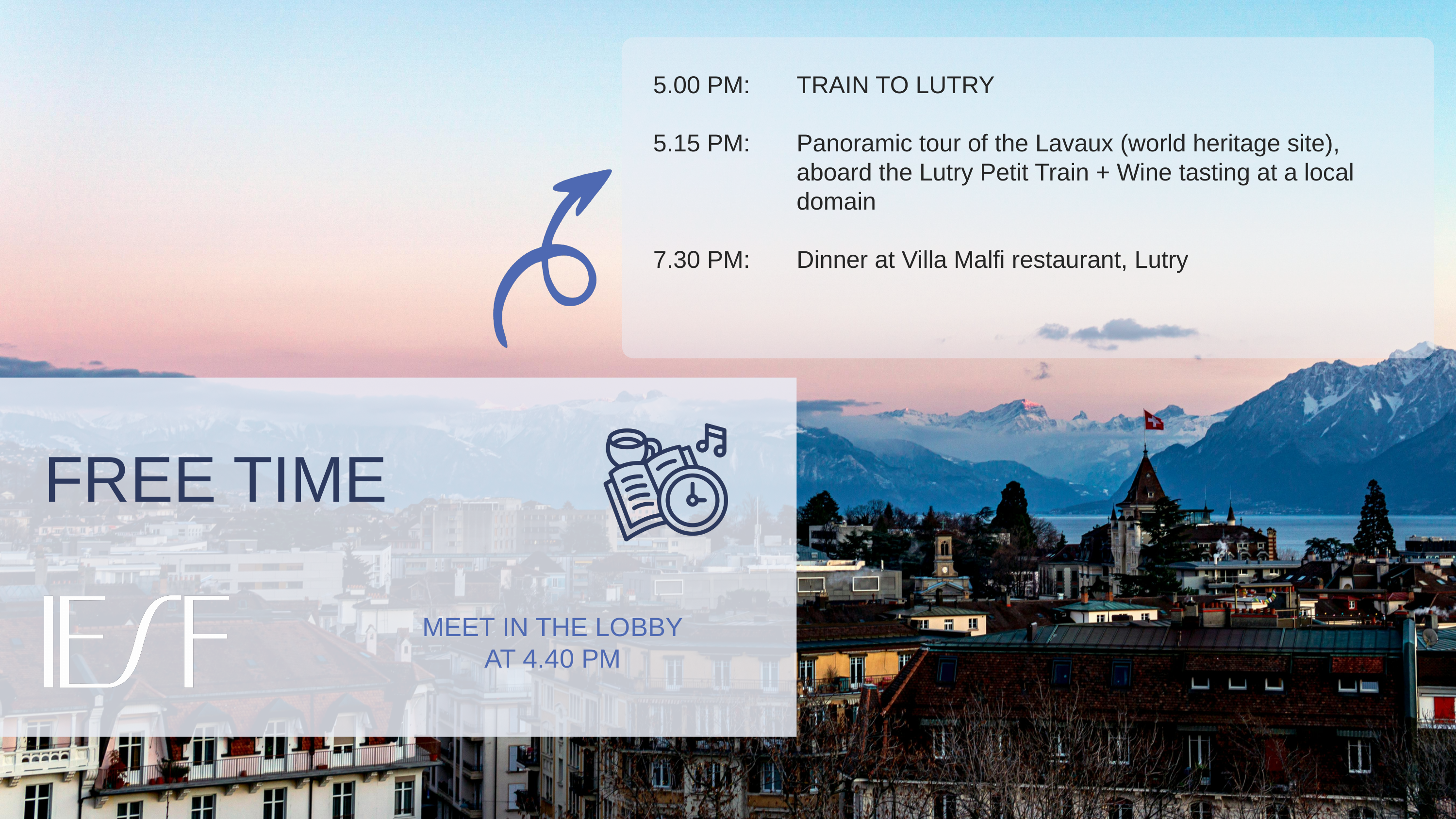

5.00 PM:

5.15 PM:

7.30 PM:

TRAIN TO LUTRY

Panoramic tour of the Lavaux (world heritage site), aboard the Lutry Petit Train + Wine tasting at a local domain

Dinner at Villa Malfi restaurant, Lutry

FREE TIME

MEET IN THE LOBBY AT 4.40 PM